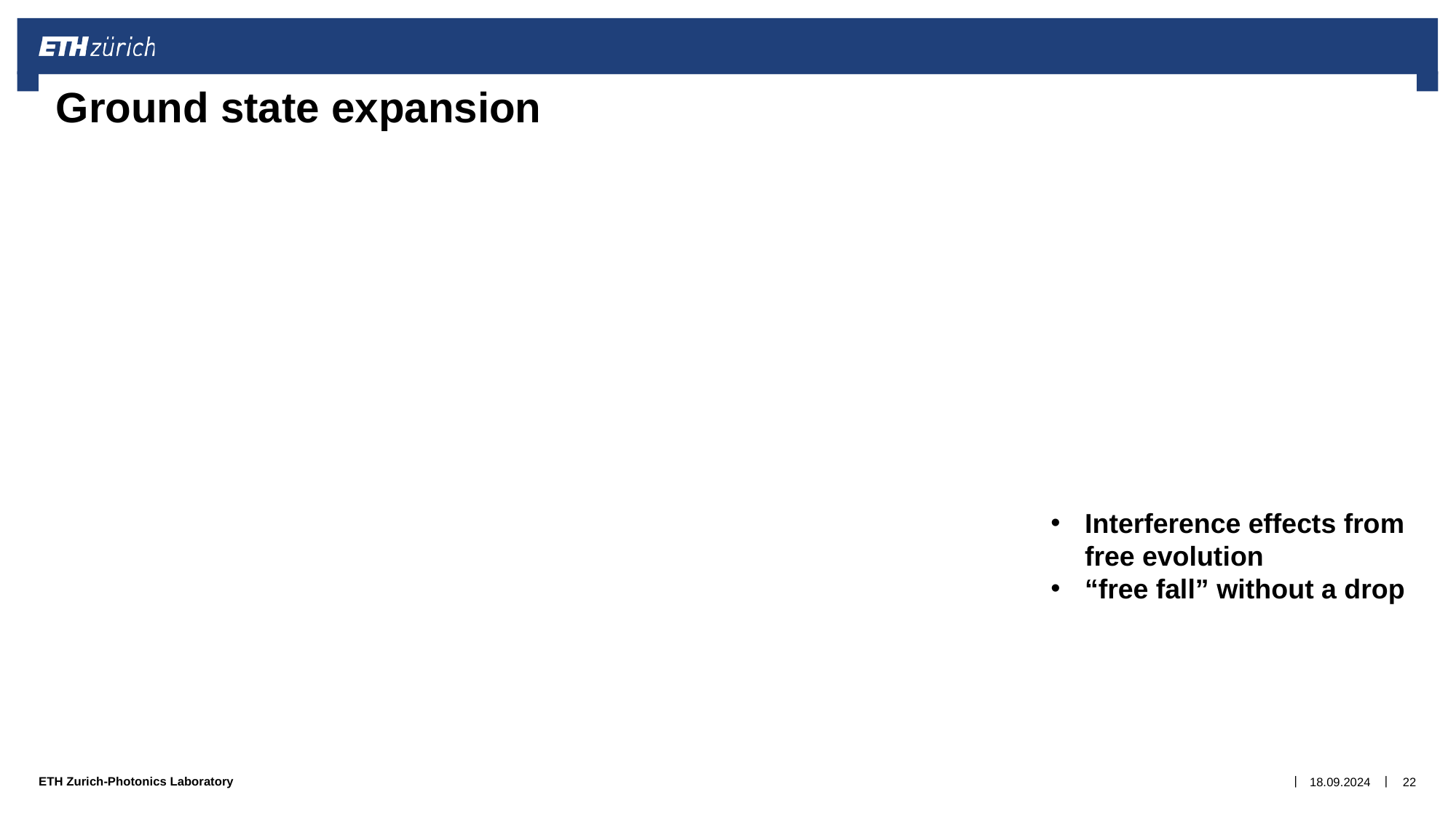

# Ground state expansion

Interference effects from free evolution
“free fall” without a drop

18.09.2024
22